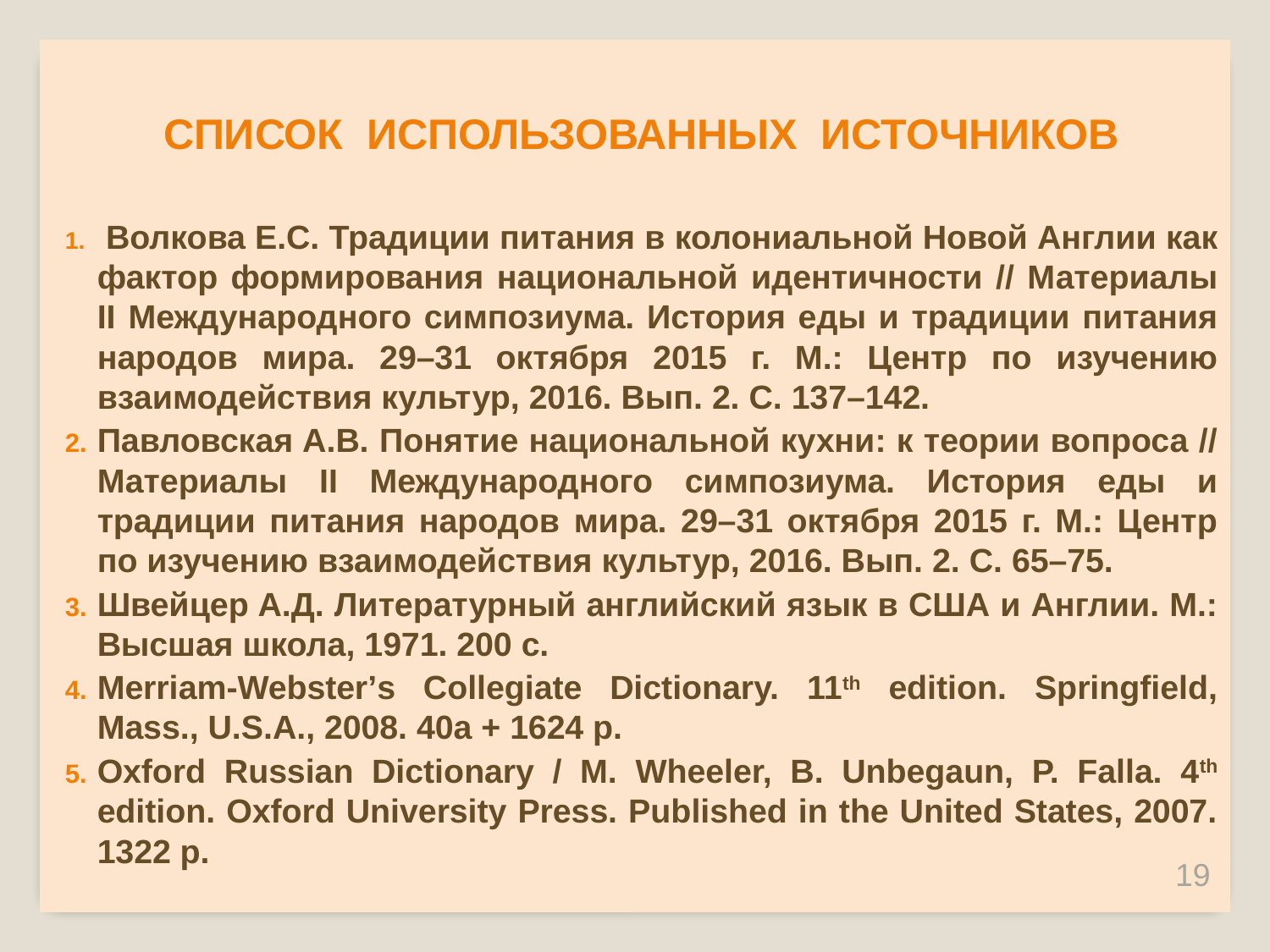

СПИСОК  ИСПОЛЬЗОВАННЫХ  ИСТОЧНИКОВ

 Волкова Е.С. Традиции питания в колониальной Новой Англии как фактор формирования национальной идентичности // Материалы II Международного симпозиума. История еды и традиции питания народов мира. 29–31 октября 2015 г. М.: Центр по изучению взаимодействия культур, 2016. Вып. 2. С. 137–142.
Павловская А.В. Понятие национальной кухни: к теории вопроса // Материалы II Международного симпозиума. История еды и традиции питания народов мира. 29–31 октября 2015 г. М.: Центр по изучению взаимодействия культур, 2016. Вып. 2. С. 65–75.
Швейцер А.Д. Литературный английский язык в США и Англии. М.: Высшая школа, 1971. 200 с.
Merriam-Webster’s Collegiate Dictionary. 11th edition. Springfield, Mass., U.S.A., 2008. 40a + 1624 p.
Oxford Russian Dictionary / M. Wheeler, B. Unbegaun, P. Falla. 4th edition. Oxford University Press. Published in the United States, 2007. 1322 p.

19